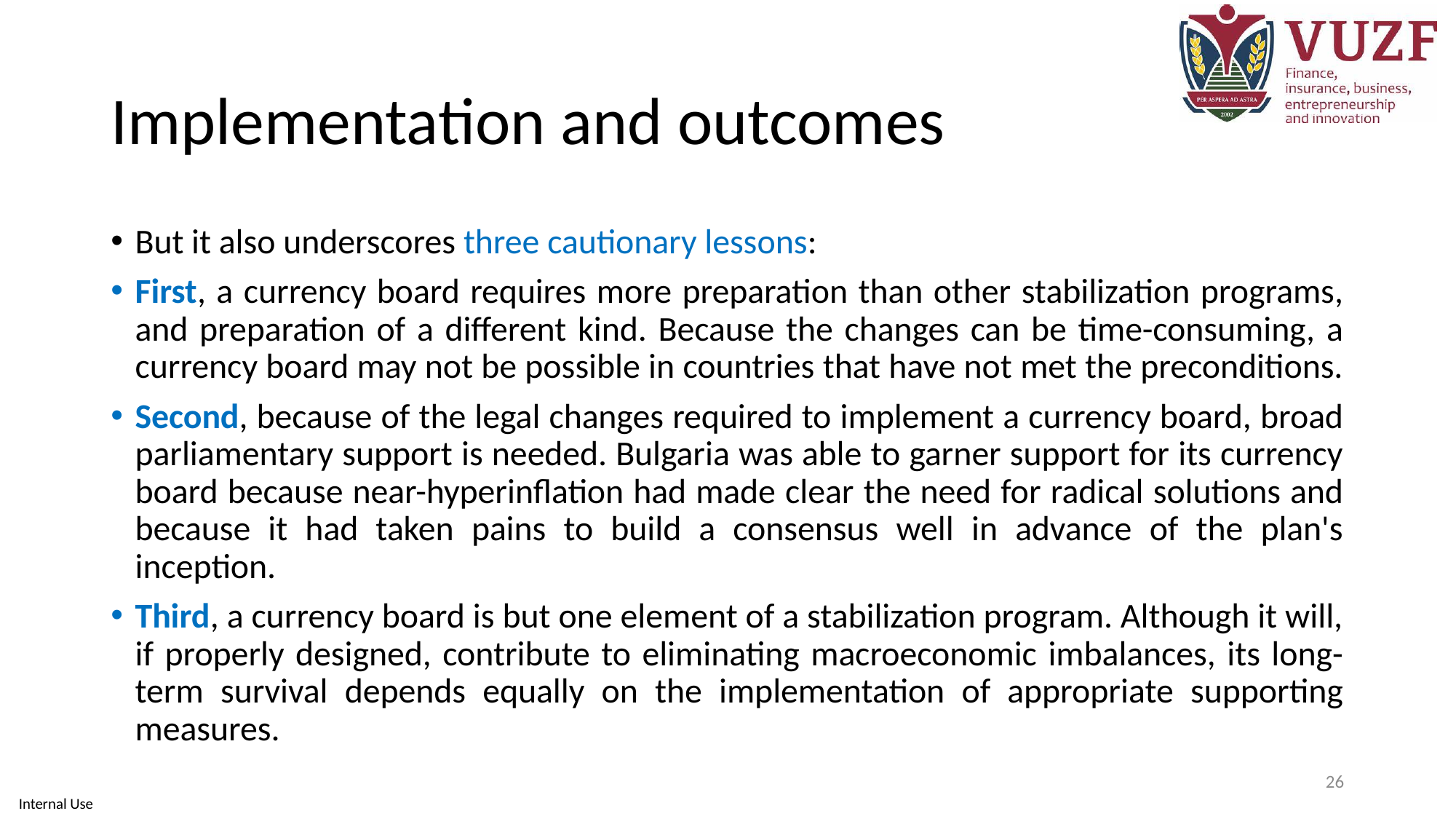

# Implementation and outcomes
But it also underscores three cautionary lessons:
First, a currency board requires more preparation than other stabilization programs, and preparation of a different kind. Because the changes can be time-consuming, a currency board may not be possible in countries that have not met the preconditions.
Second, because of the legal changes required to implement a currency board, broad parliamentary support is needed. Bulgaria was able to garner support for its currency board because near-hyperinflation had made clear the need for radical solutions and because it had taken pains to build a consensus well in advance of the plan's inception.
Third, a currency board is but one element of a stabilization program. Although it will, if properly designed, contribute to eliminating macroeconomic imbalances, its long-term survival depends equally on the implementation of appropriate supporting measures.
26